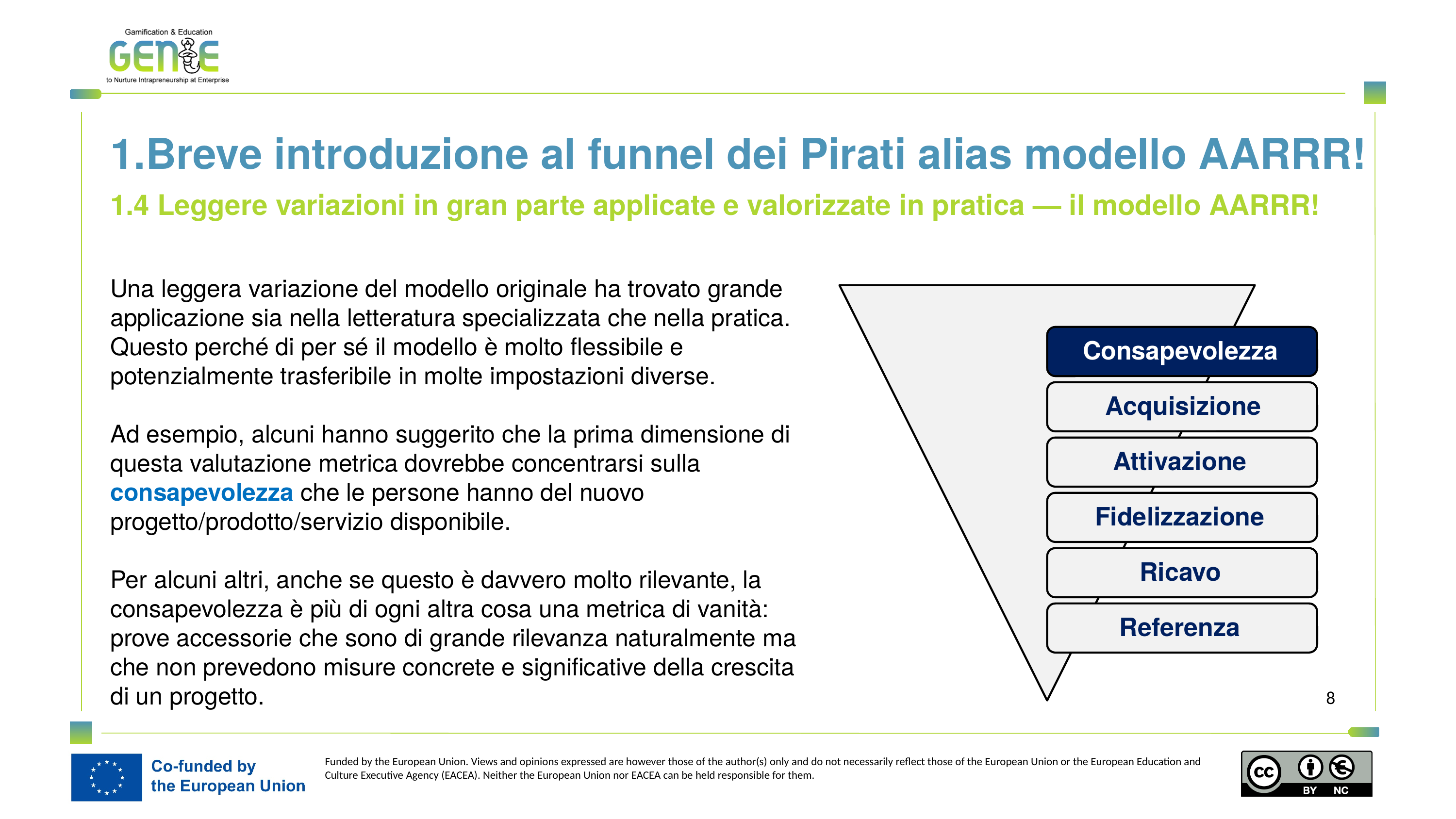

1.Breve introduzione al funnel dei Pirati alias modello AARRR!
1.4 Leggere variazioni in gran parte applicate e valorizzate in pratica — il modello AARRR!
Una leggera variazione del modello originale ha trovato grande applicazione sia nella letteratura specializzata che nella pratica. Questo perché di per sé il modello è molto flessibile e potenzialmente trasferibile in molte impostazioni diverse.

Ad esempio, alcuni hanno suggerito che la prima dimensione di questa valutazione metrica dovrebbe concentrarsi sulla consapevolezza che le persone hanno del nuovo progetto/prodotto/servizio disponibile.

Per alcuni altri, anche se questo è davvero molto rilevante, la consapevolezza è più di ogni altra cosa una metrica di vanità: prove accessorie che sono di grande rilevanza naturalmente ma che non prevedono misure concrete e significative della crescita di un progetto.
Consapevolezza
Acquisizione
Attivazione
Fidelizzazione
Ricavo
Referenza